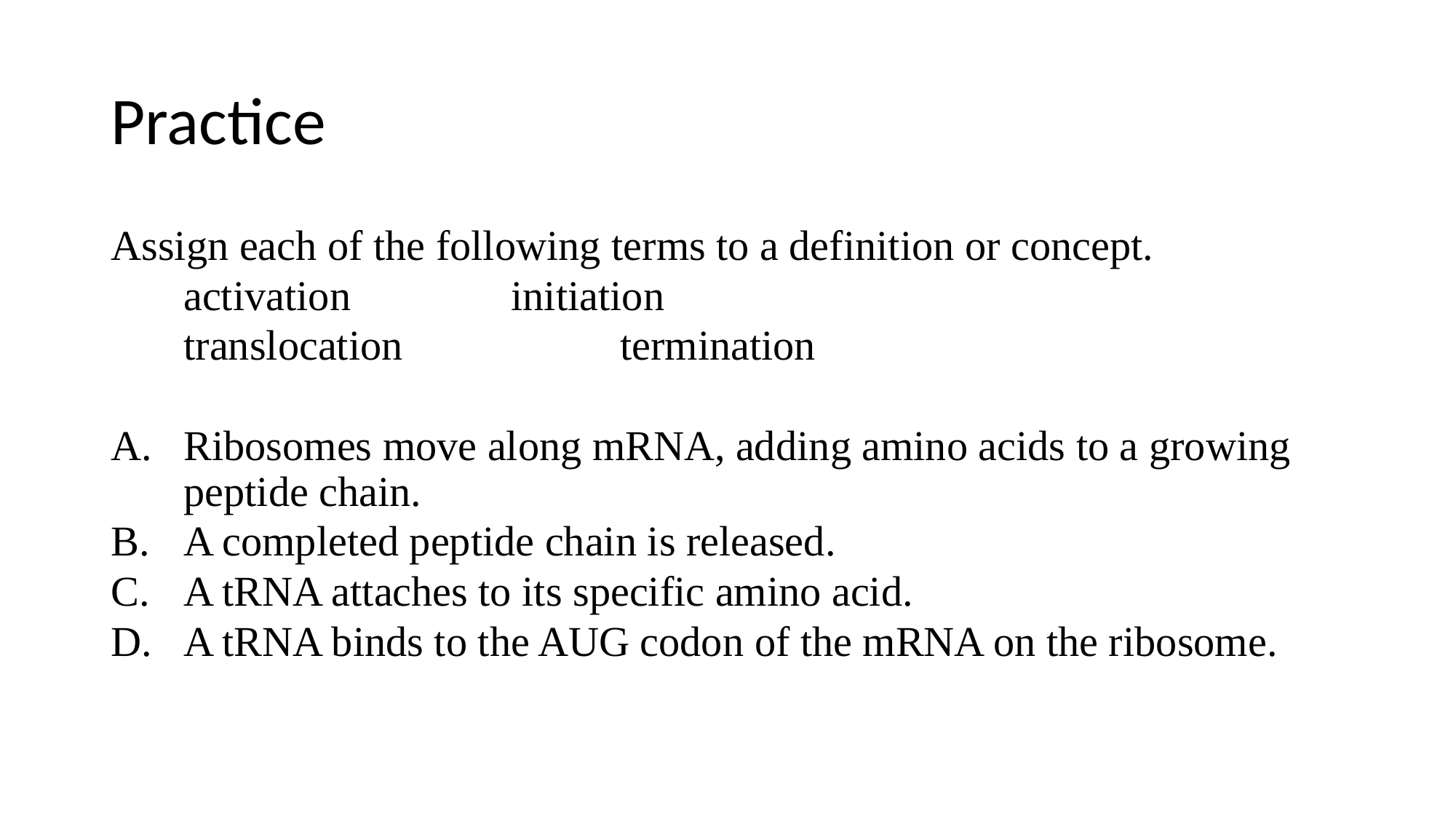

# Practice
Assign each of the following terms to a definition or concept.
	activation 	    	initiation
	translocation		termination

A. 	Ribosomes move along mRNA, adding amino acids to a growing peptide chain.
B.   	A completed peptide chain is released.
C.  	A tRNA attaches to its specific amino acid.
D. 	A tRNA binds to the AUG codon of the mRNA on the ribosome.